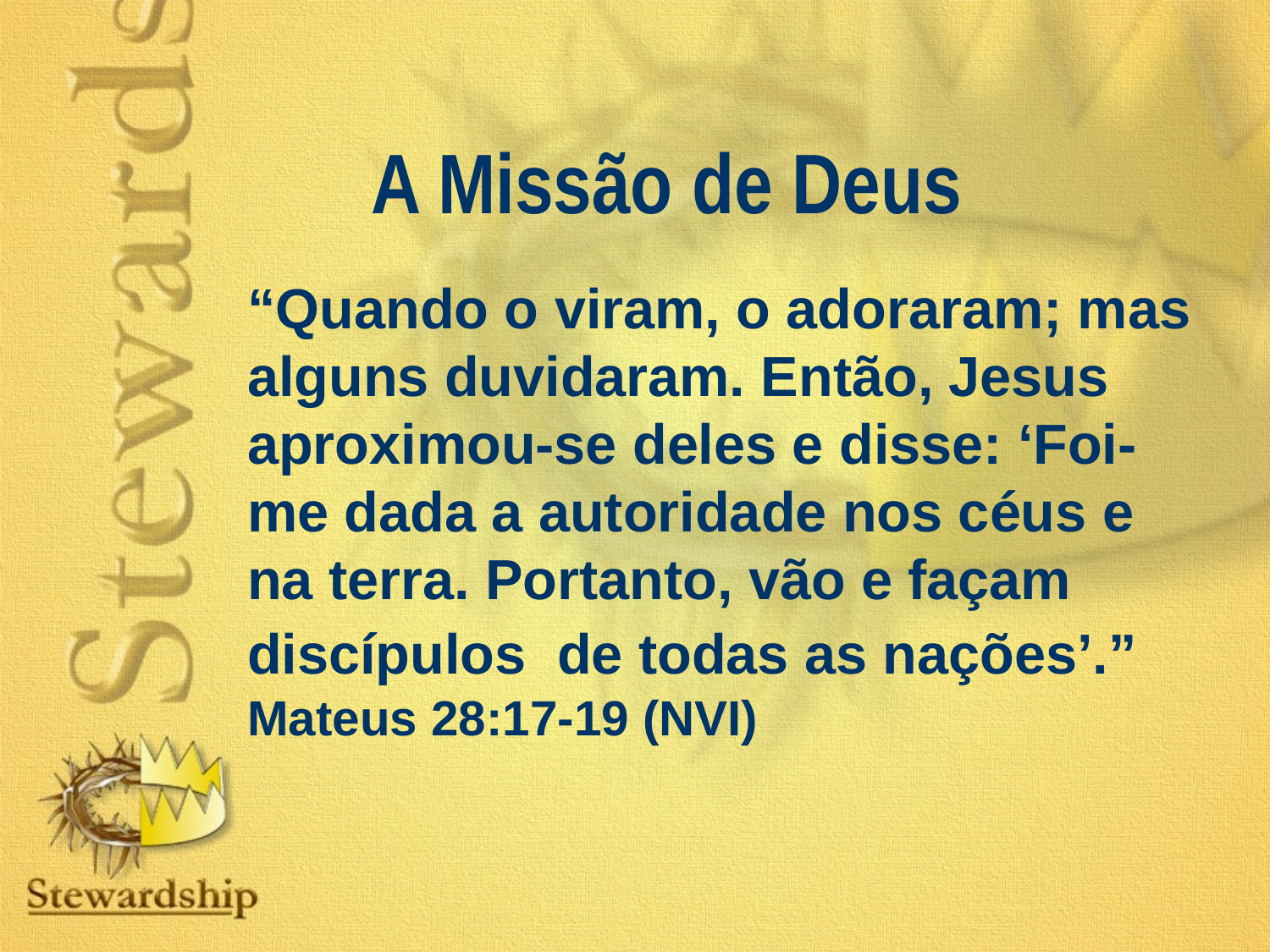

A Missão de Deus
“Quando o viram, o adoraram; mas alguns duvidaram. Então, Jesus aproximou-se deles e disse: ‘Foi-me dada a autoridade nos céus e na terra. Portanto, vão e façam discípulos  de todas as nações’.” Mateus 28:17-19 (NVI)